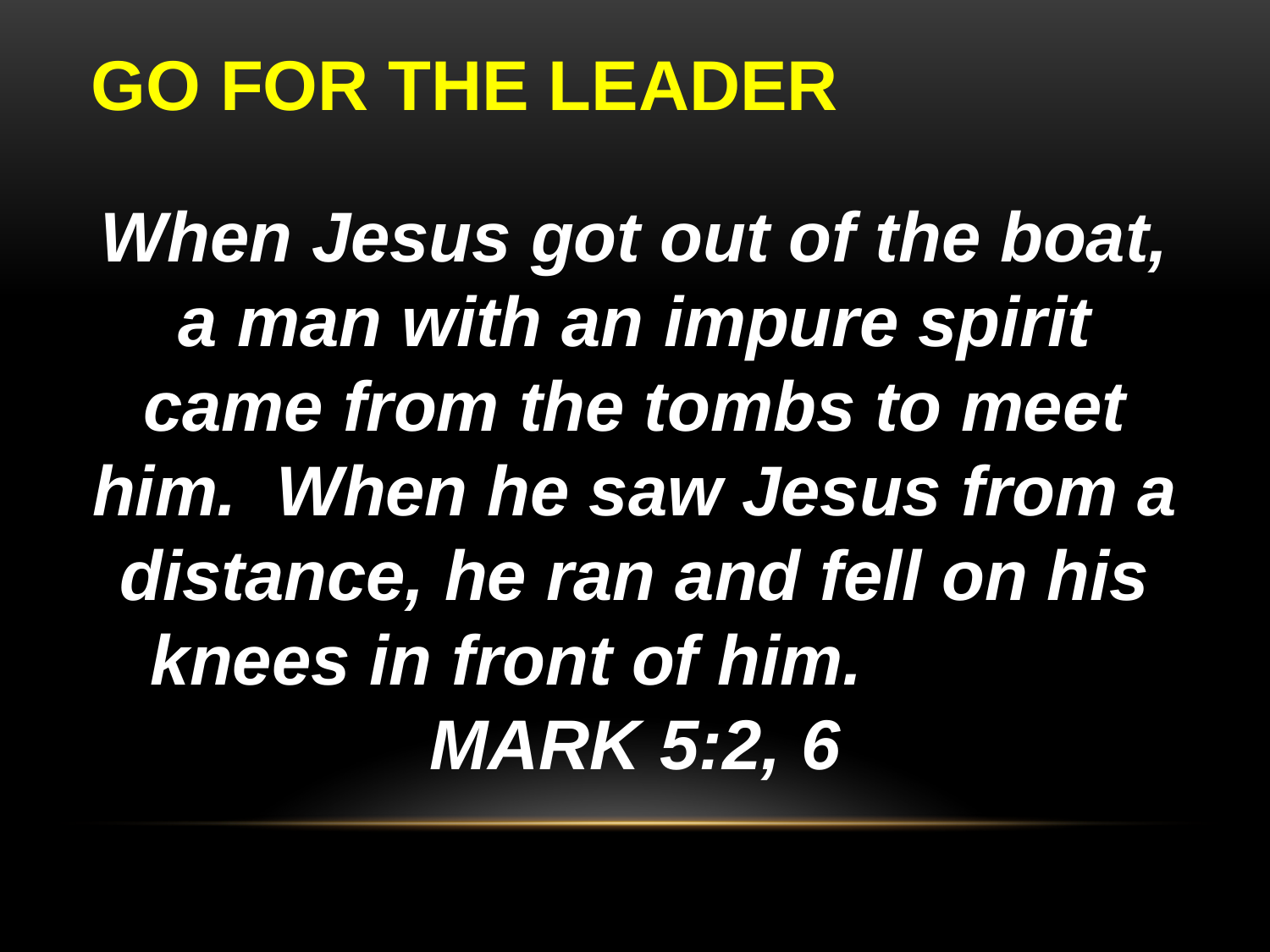

# GO FOR THE LEADER
When Jesus got out of the boat, a man with an impure spirit came from the tombs to meet him.  When he saw Jesus from a distance, he ran and fell on his knees in front of him.              MARK 5:2, 6